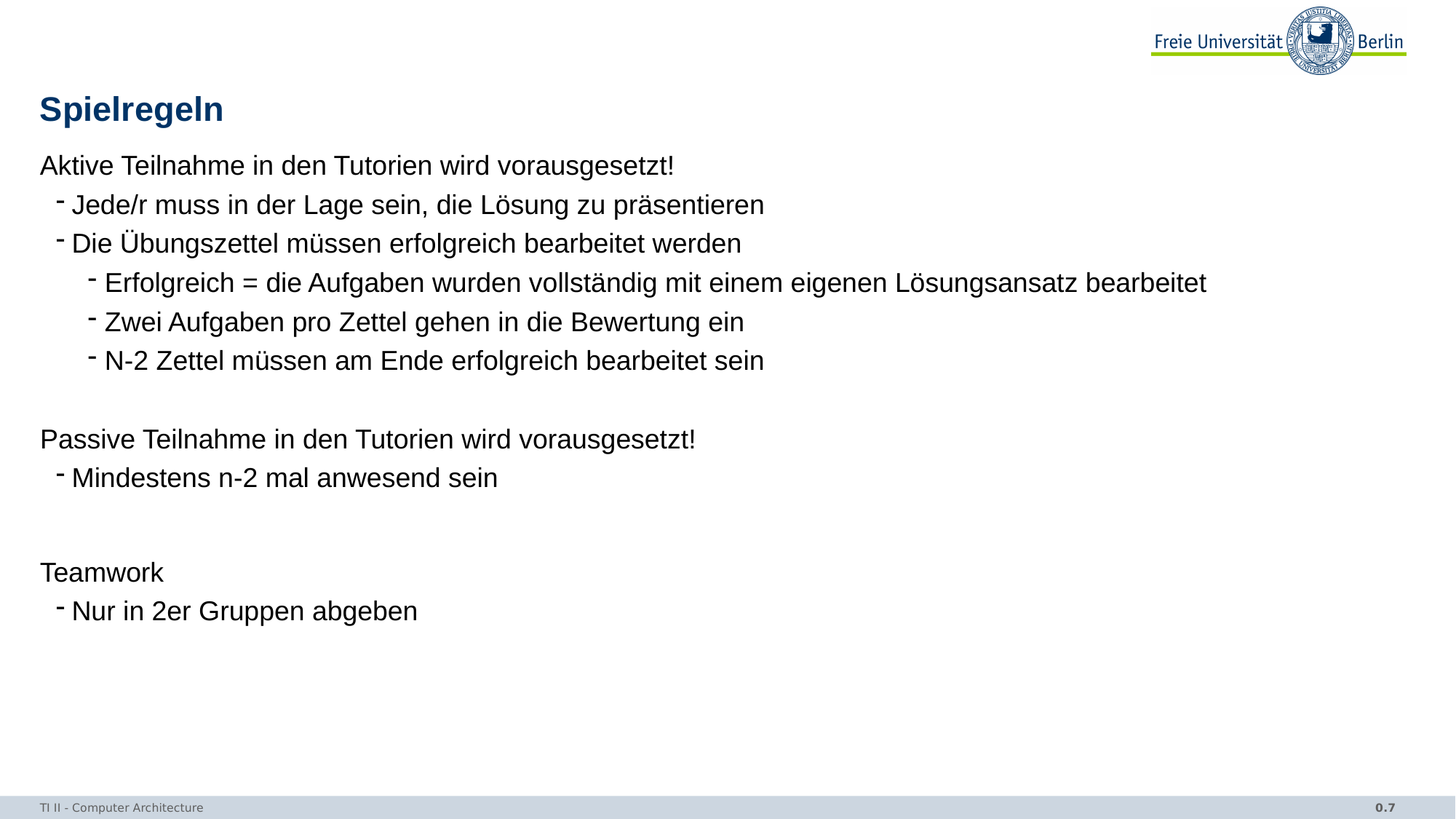

# Spielregeln
Aktive Teilnahme in den Tutorien wird vorausgesetzt!
Jede/r muss in der Lage sein, die Lösung zu präsentieren
Die Übungszettel müssen erfolgreich bearbeitet werden
Erfolgreich = die Aufgaben wurden vollständig mit einem eigenen Lösungsansatz bearbeitet
Zwei Aufgaben pro Zettel gehen in die Bewertung ein
N-2 Zettel müssen am Ende erfolgreich bearbeitet sein

Passive Teilnahme in den Tutorien wird vorausgesetzt!
Mindestens n-2 mal anwesend sein

Teamwork
Nur in 2er Gruppen abgeben
TI II - Computer Architecture